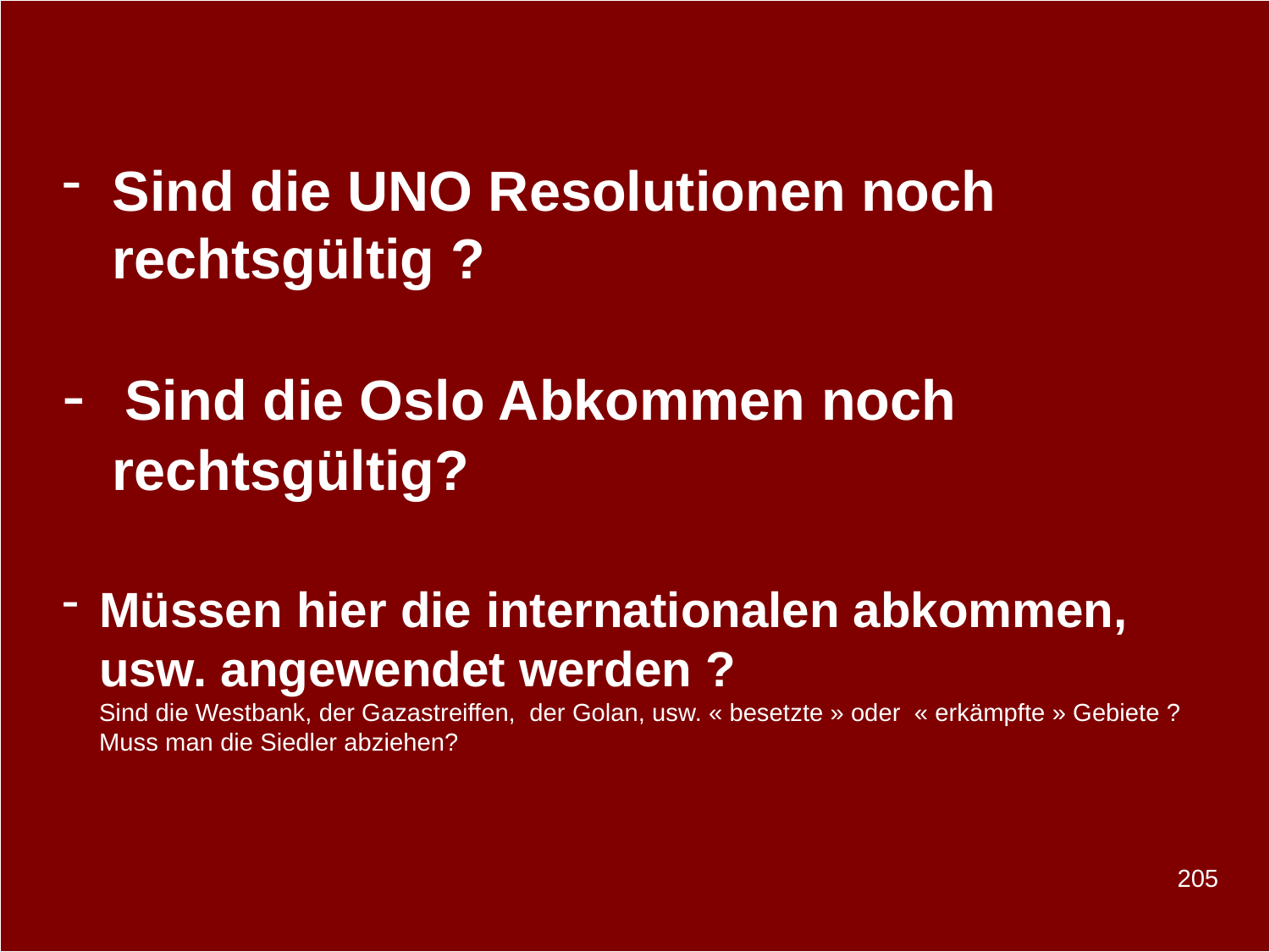

Sind die UNO Resolutionen noch rechtsgültig ?

-  Sind die Oslo Abkommen noch  rechtsgültig?

Müssen hier die internationalen abkommen,  usw. angewendet werden ?
	Sind die Westbank, der Gazastreiffen,  der Golan, usw. « besetzte » oder  « erkämpfte » Gebiete ? Muss man die Siedler abziehen?
205